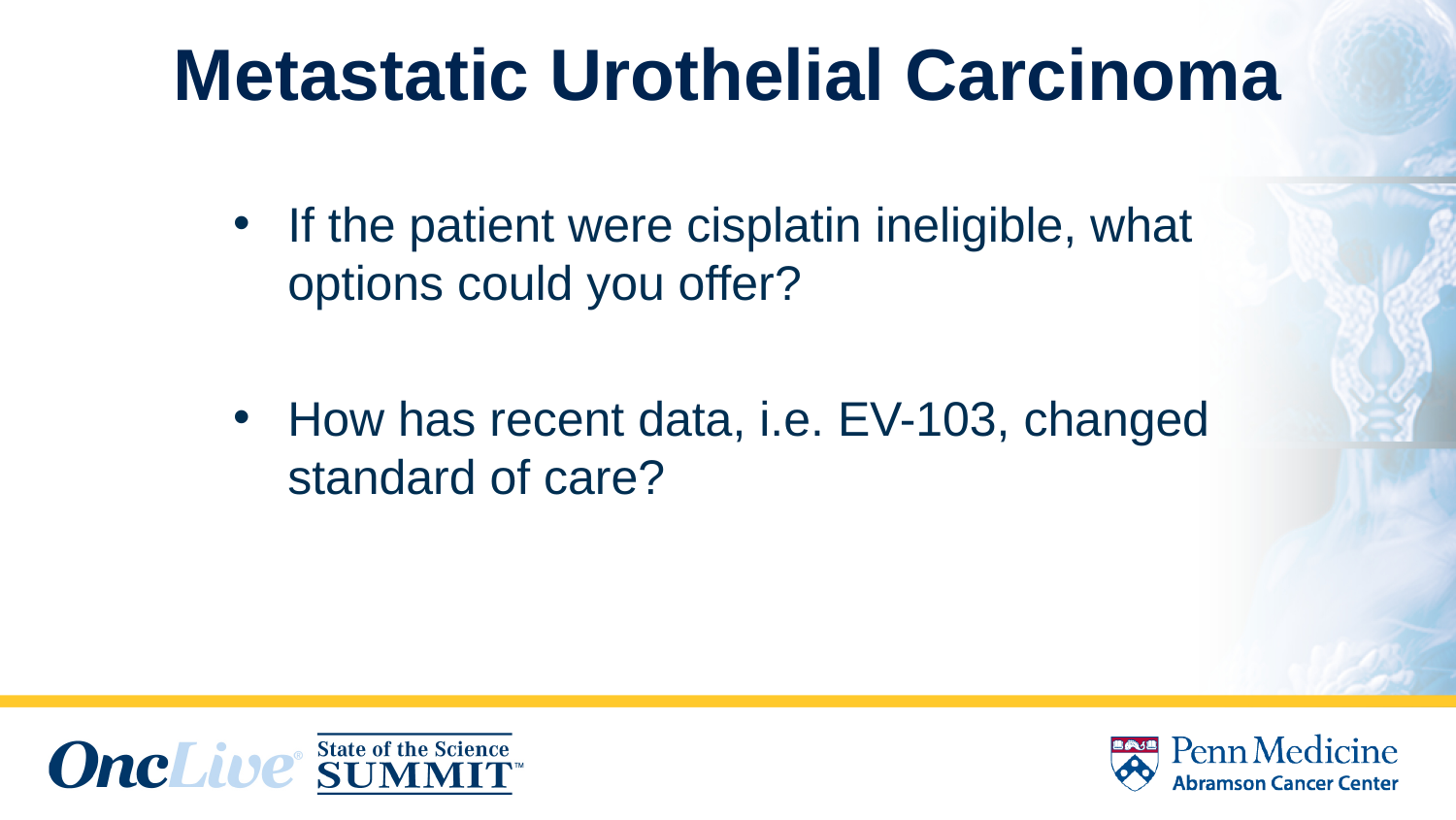

# Metastatic Urothelial Carcinoma
If the patient were cisplatin ineligible, what options could you offer?

How has recent data, i.e. EV-103, changed standard of care?